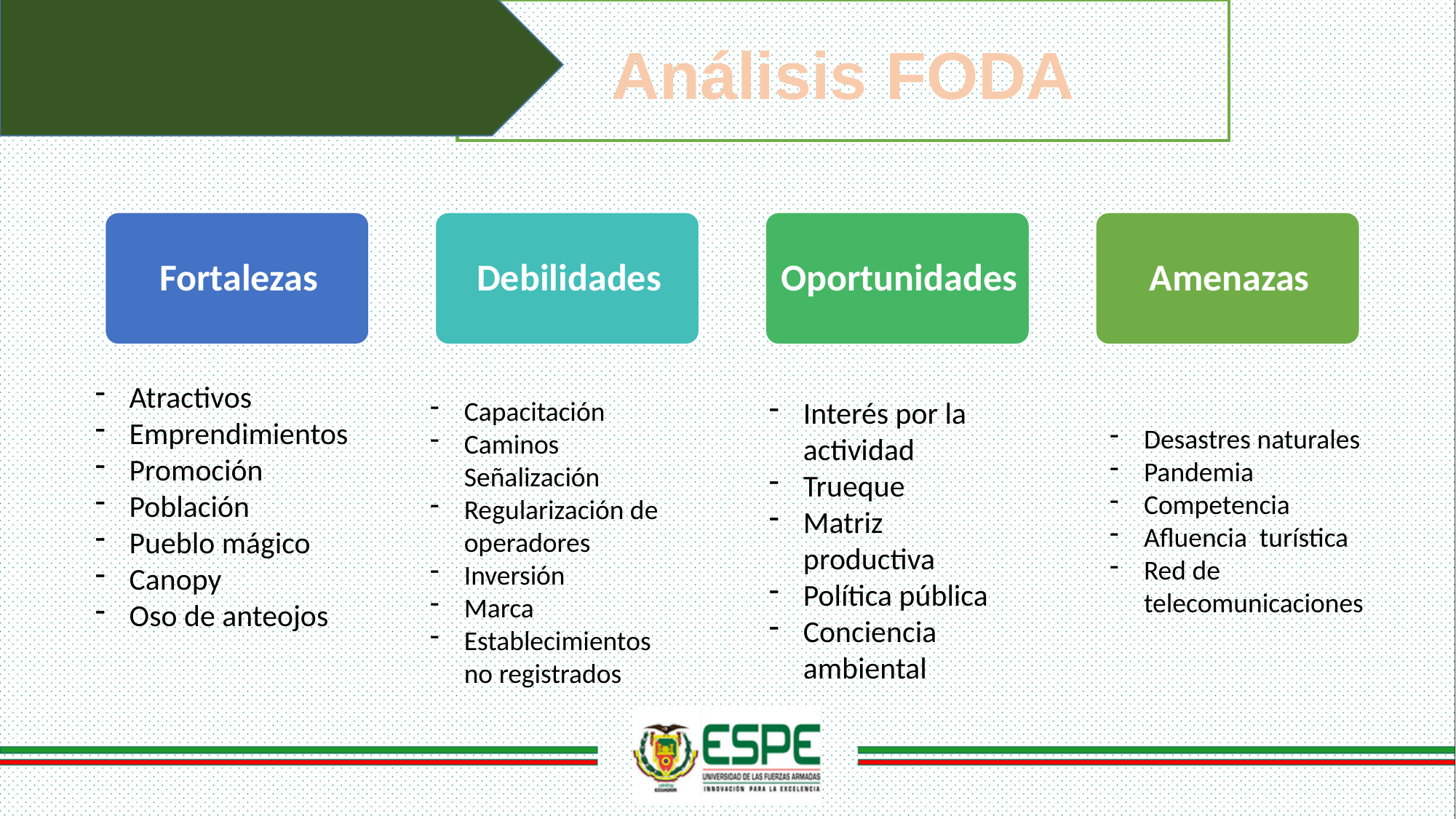

# Análisis FODA
Fortalezas
Debilidades
Oportunidades
Amenazas

Atractivos
Emprendimientos
Promoción
Población
Pueblo mágico
Canopy
Oso de anteojos

Capacitación
Caminos Señalización
Regularización de operadores
Inversión
Marca
Establecimientos no registrados
Interés por la actividad
Trueque
Matriz productiva
Política pública
Conciencia ambiental

Desastres naturales
Pandemia
Competencia
Afluencia  turística
Red de telecomunicaciones